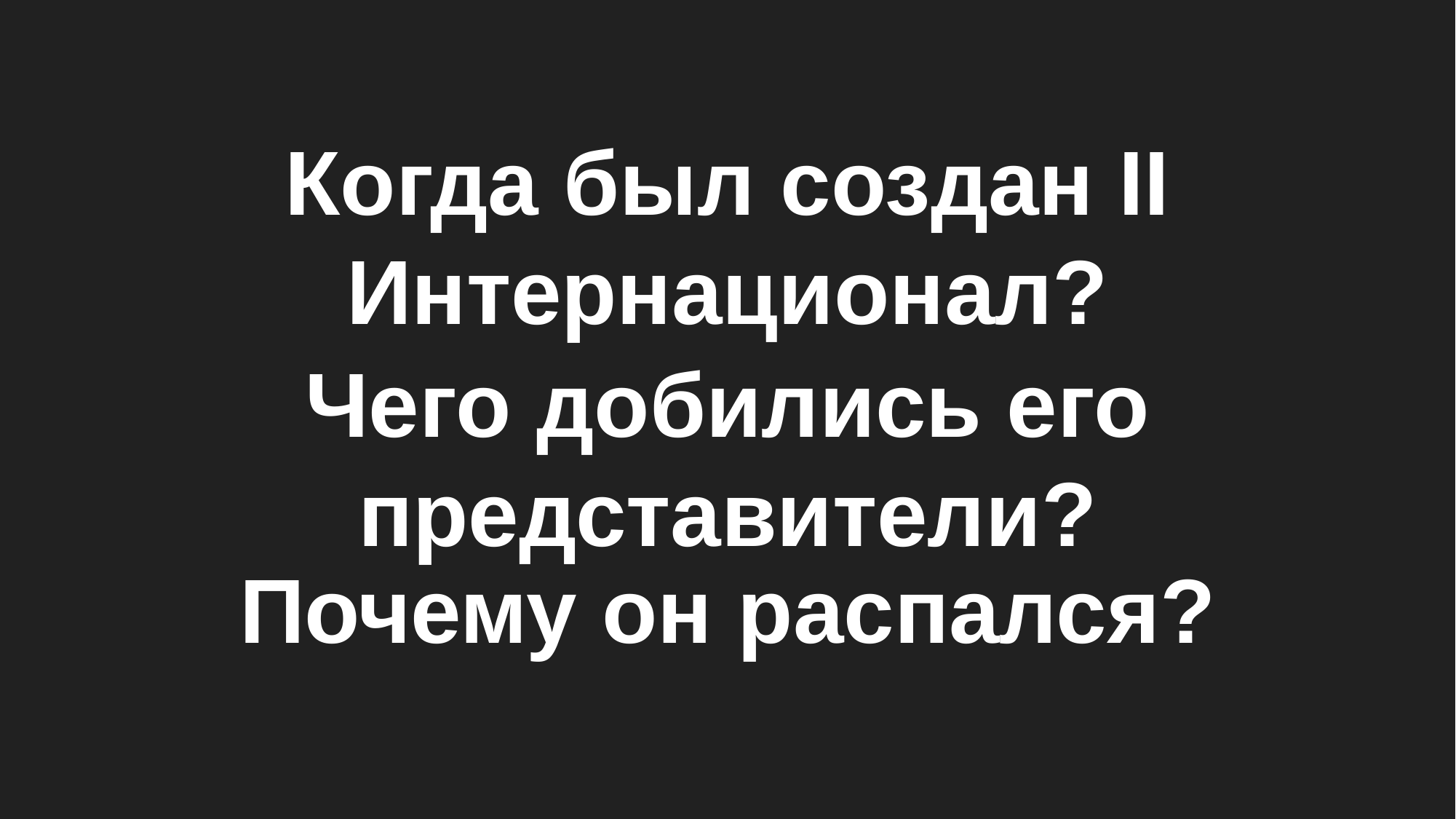

# Когда был создан II Интернационал?
Чего добились его представители?
Почему он распался?